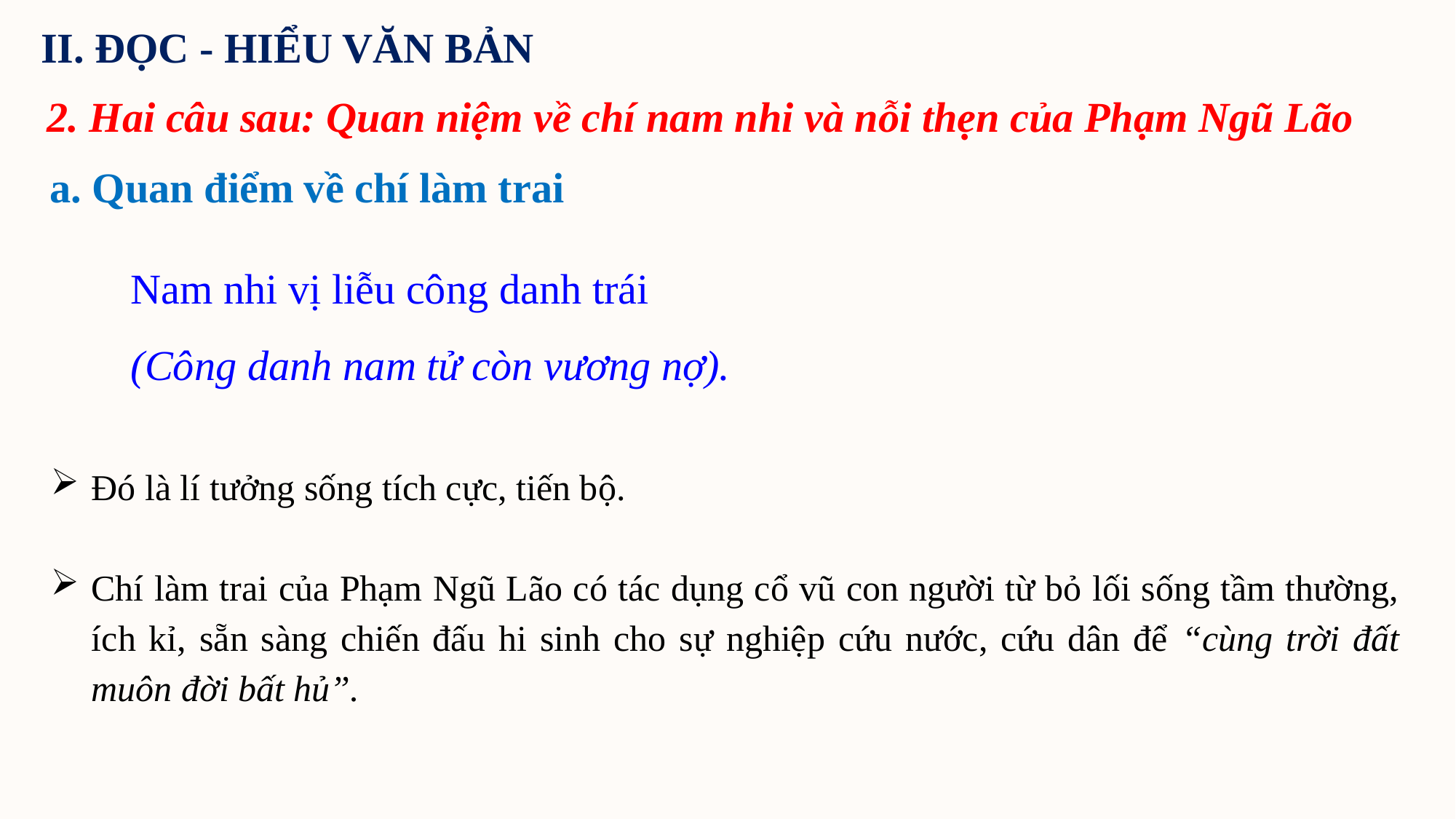

II. ĐỌC - HIỂU VĂN BẢN

2. Hai câu sau: Quan niệm về chí nam nhi và nỗi thẹn của Phạm Ngũ Lão
a. Quan điểm về chí làm trai
Nam nhi vị liễu công danh trái
(Công danh nam tử còn vương nợ).
Đó là lí tưởng sống tích cực, tiến bộ.

Chí làm trai của Phạm Ngũ Lão có tác dụng cổ vũ con người từ bỏ lối sống tầm thường, ích kỉ, sẵn sàng chiến đấu hi sinh cho sự nghiệp cứu nước, cứu dân để “cùng trời đất muôn đời bất hủ”.